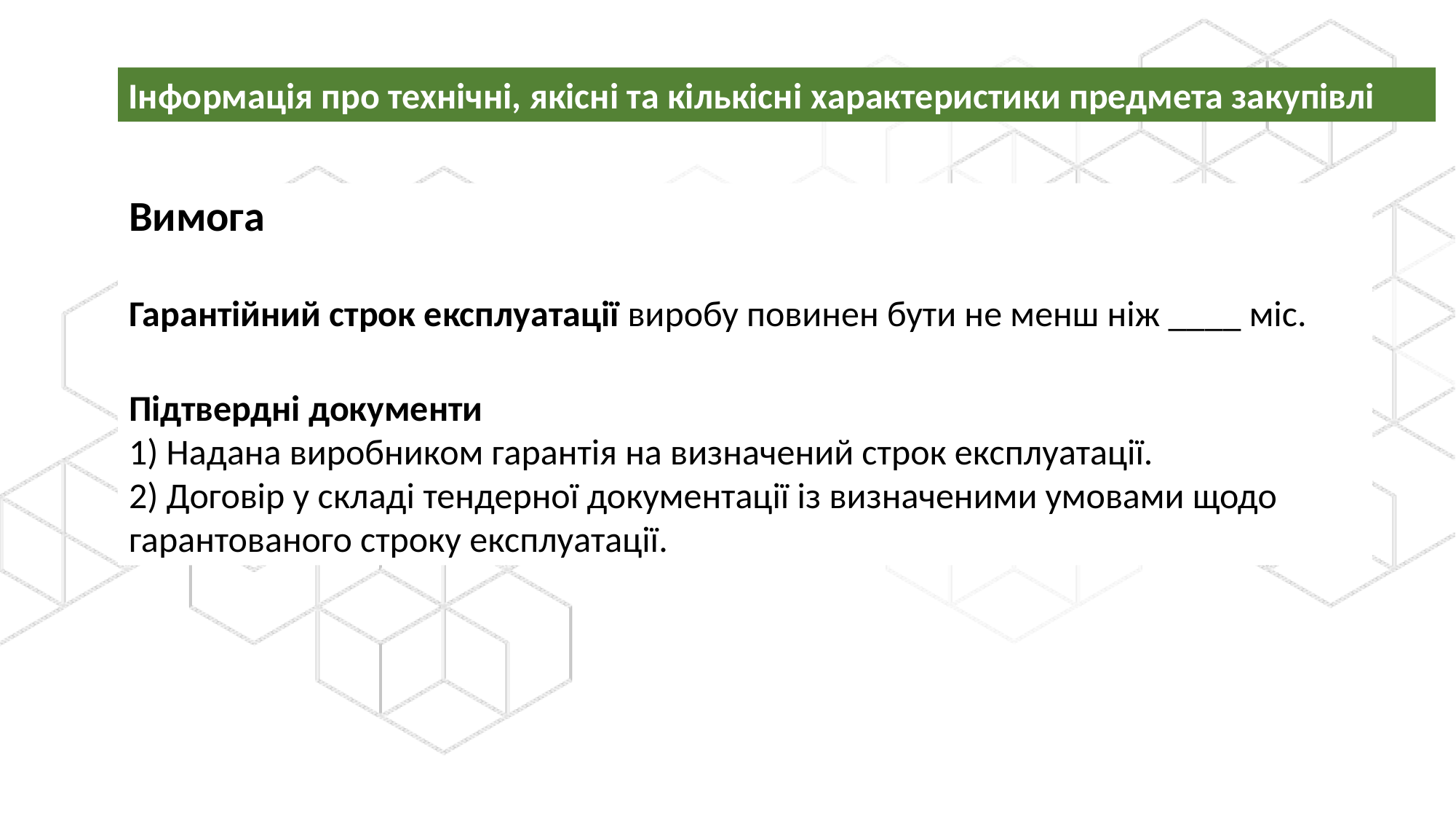

Інформація про технічні, якісні та кількісні характеристики предмета закупівлі
Вимога

Гарантійний строк експлуатації виробу повинен бути не менш ніж ____ міс.

Підтвердні документи
1) Надана виробником гарантія на визначений строк експлуатації.
2) Договір у складі тендерної документації із визначеними умовами щодо гарантованого строку експлуатації.